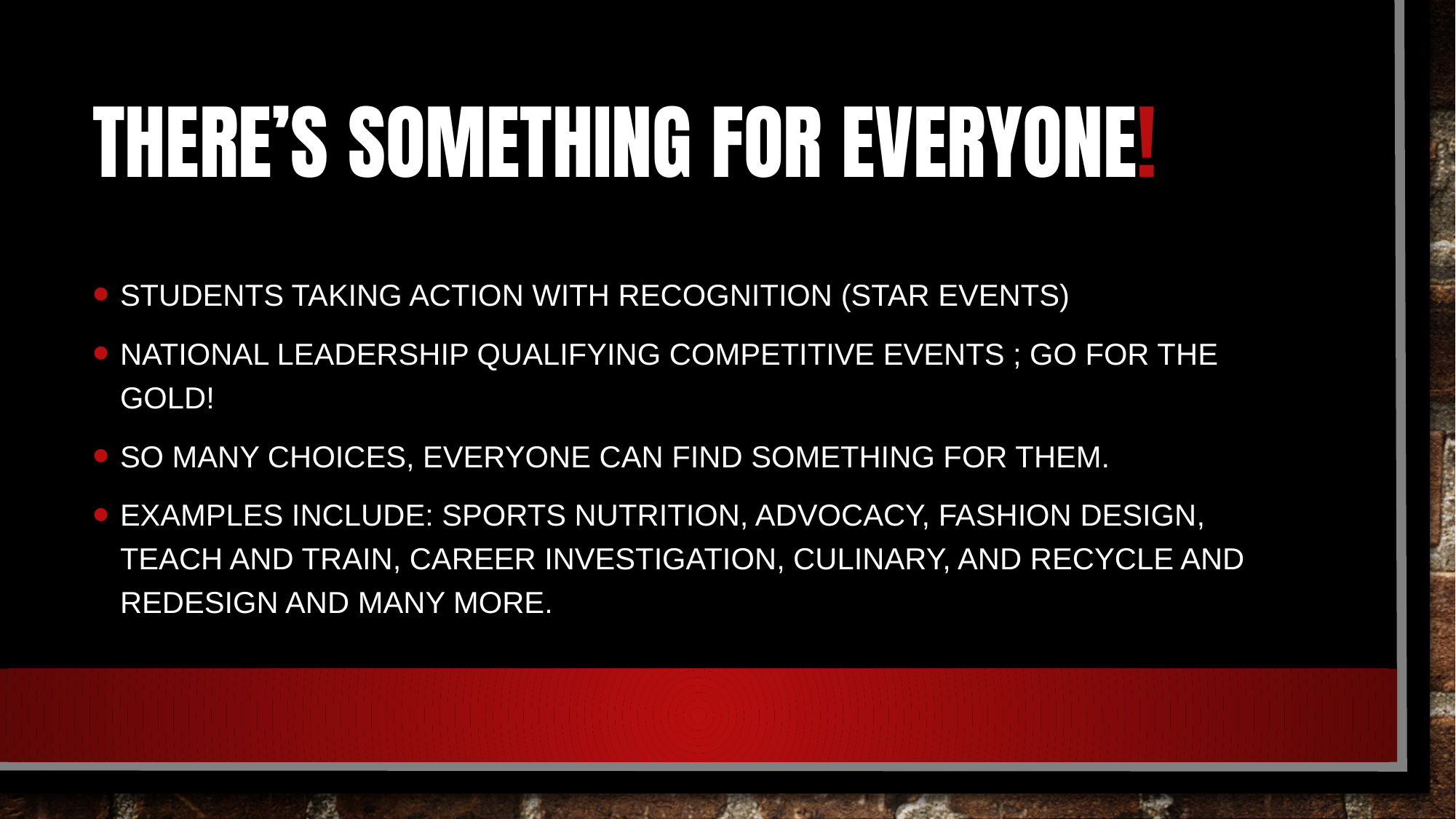

# There’s something for everyone!
Students taking action with recognition (STAR EVENTS)
National leadership qualifying Competitive events ; go for the gold!
So many choices, everyone can find something for them.
Examples include: Sports nutrition, Advocacy, Fashion Design, Teach and train, Career investigation, Culinary, and Recycle and redesign AND MANY MORE.